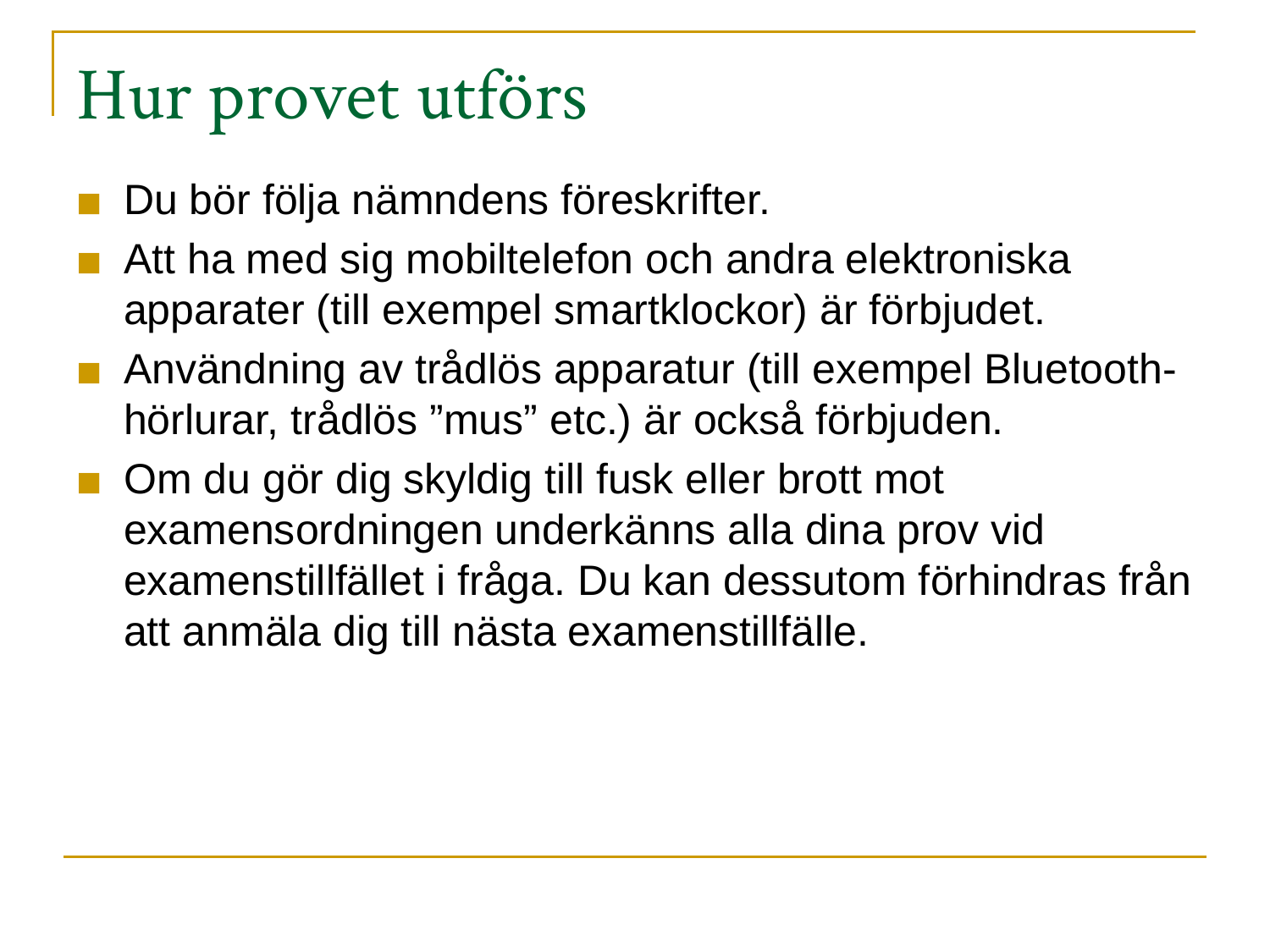

# Hur provet utförs
Du bör följa nämndens föreskrifter.
Att ha med sig mobiltelefon och andra elektroniska apparater (till exempel smartklockor) är förbjudet.
Användning av trådlös apparatur (till exempel Bluetooth-hörlurar, trådlös ”mus” etc.) är också förbjuden.
Om du gör dig skyldig till fusk eller brott mot examensordningen underkänns alla dina prov vid examenstillfället i fråga. Du kan dessutom förhindras från att anmäla dig till nästa examenstillfälle.